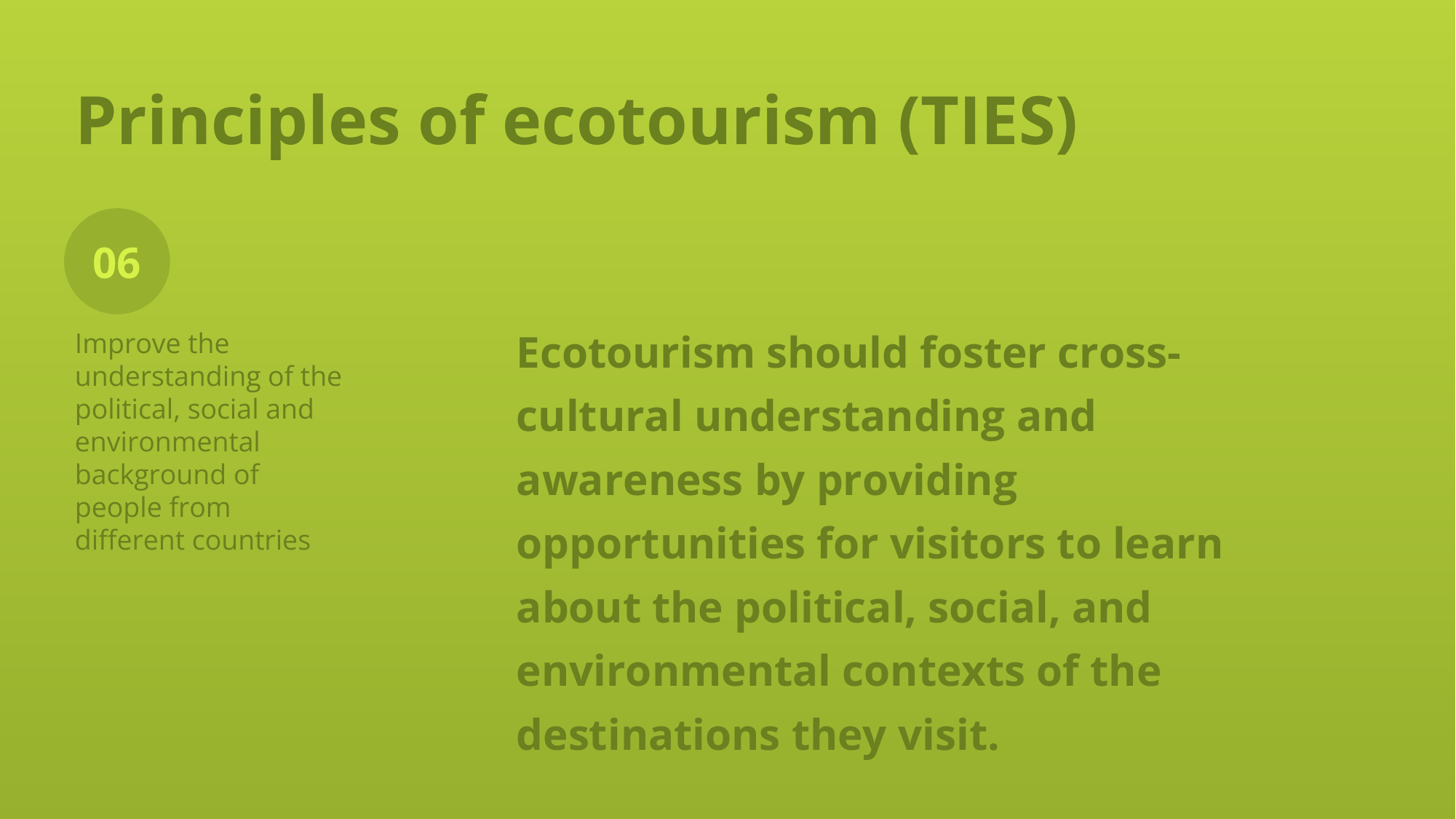

# Principles of ecotourism (TIES)
06
Ecotourism should foster cross-cultural understanding and awareness by providing opportunities for visitors to learn about the political, social, and environmental contexts of the destinations they visit.
Improve the understanding of the political, social and environmental background of people from different countries